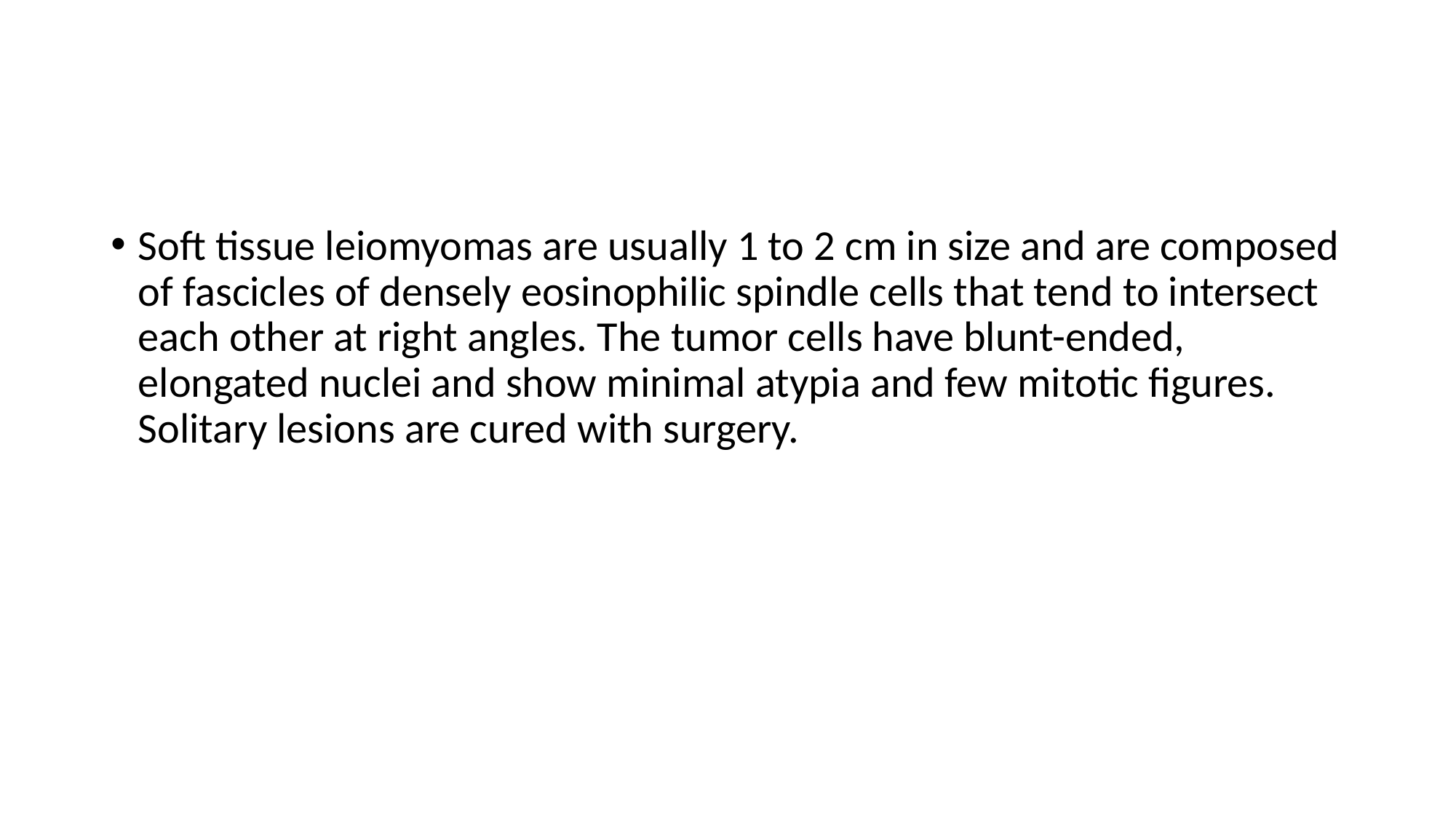

#
Soft tissue leiomyomas are usually 1 to 2 cm in size and are composed of fascicles of densely eosinophilic spindle cells that tend to intersect each other at right angles. The tumor cells have blunt-ended, elongated nuclei and show minimal atypia and few mitotic figures. Solitary lesions are cured with surgery.